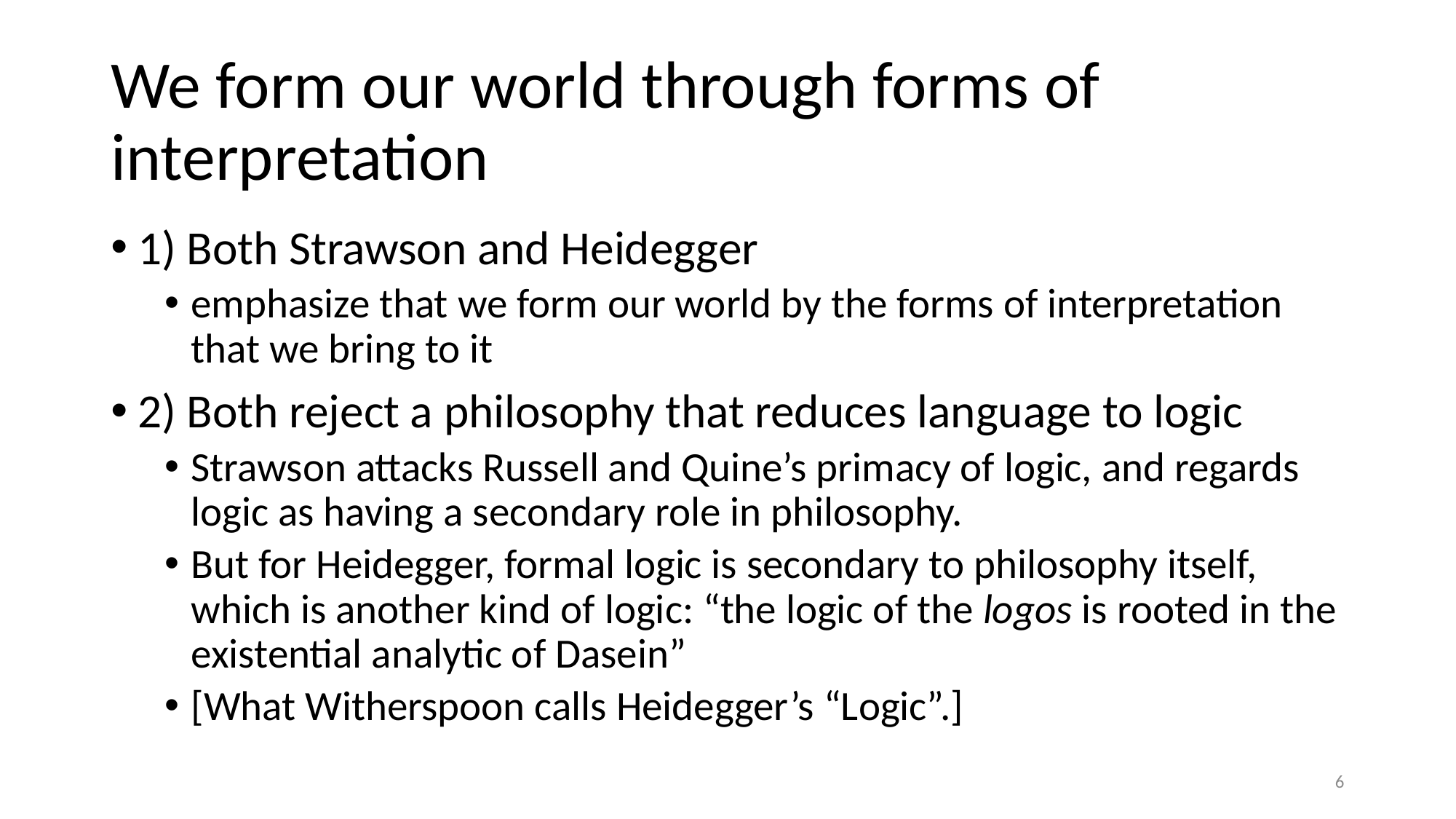

# We form our world through forms of interpretation
1) Both Strawson and Heidegger
emphasize that we form our world by the forms of interpretation that we bring to it
2) Both reject a philosophy that reduces language to logic
Strawson attacks Russell and Quine’s primacy of logic, and regards  logic as having a secondary role in philosophy.
But for Heidegger, formal logic is secondary to philosophy itself, which is another kind of logic: “the logic of the logos is rooted in the existential analytic of Dasein”
[What Witherspoon calls Heidegger’s “Logic”.]

6